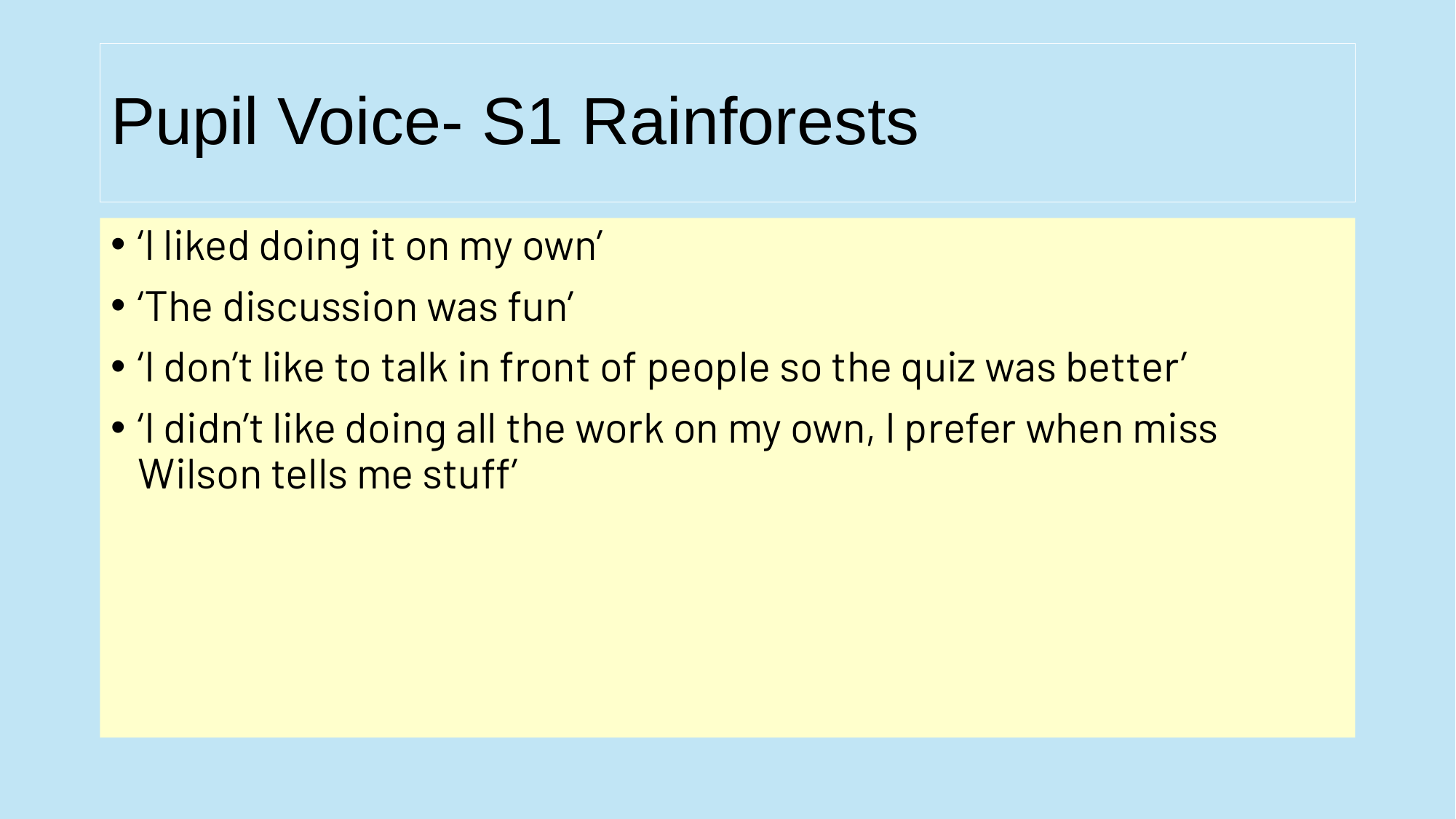

# Pupil Voice- S1 Rainforests
‘I liked doing it on my own’
‘The discussion was fun’
‘I don’t like to talk in front of people so the quiz was better’
‘I didn’t like doing all the work on my own, I prefer when miss Wilson tells me stuff’